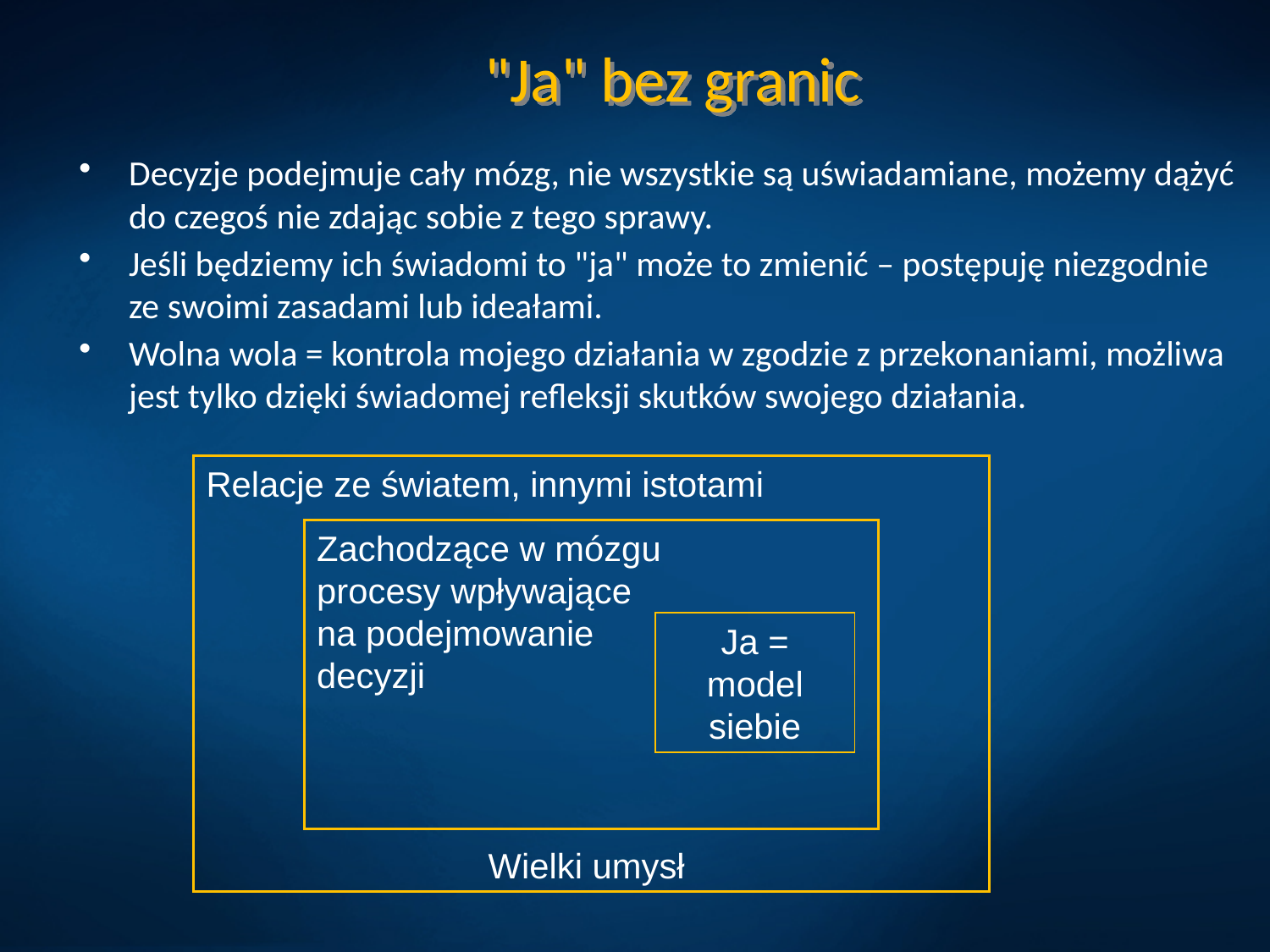

# "Ja" bez granic
Decyzje podejmuje cały mózg, nie wszystkie są uświadamiane, możemy dążyć do czegoś nie zdając sobie z tego sprawy.
Jeśli będziemy ich świadomi to "ja" może to zmienić – postępuję niezgodnie ze swoimi zasadami lub ideałami.
Wolna wola = kontrola mojego działania w zgodzie z przekonaniami, możliwa jest tylko dzięki świadomej refleksji skutków swojego działania.
Relacje ze światem, innymi istotami

Wielki umysł
Zachodzące w mózgu
procesy wpływające
na podejmowanie
decyzji

Ja =
model siebie